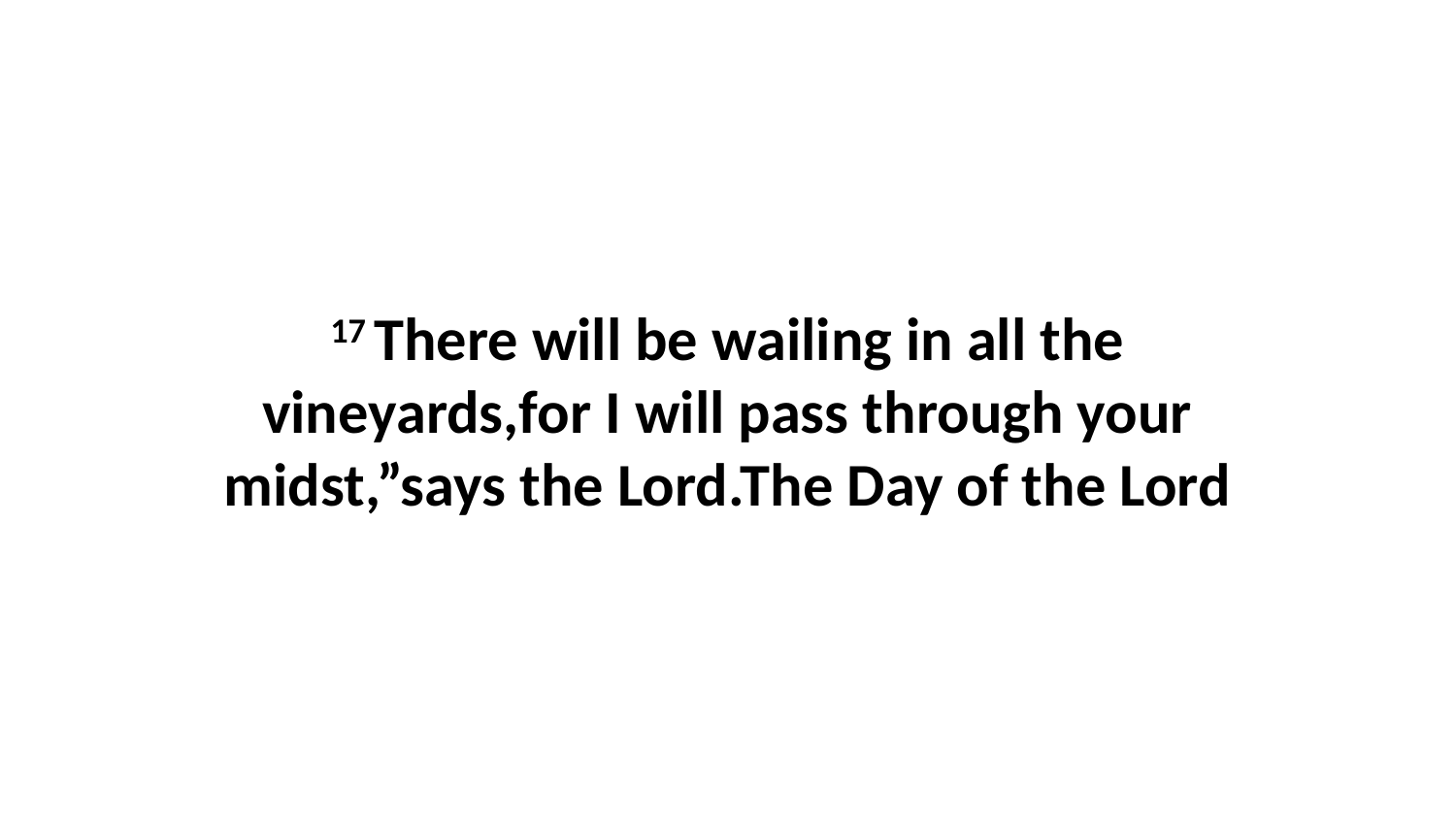

17 There will be wailing in all the vineyards,for I will pass through your midst,”says the Lord.The Day of the Lord